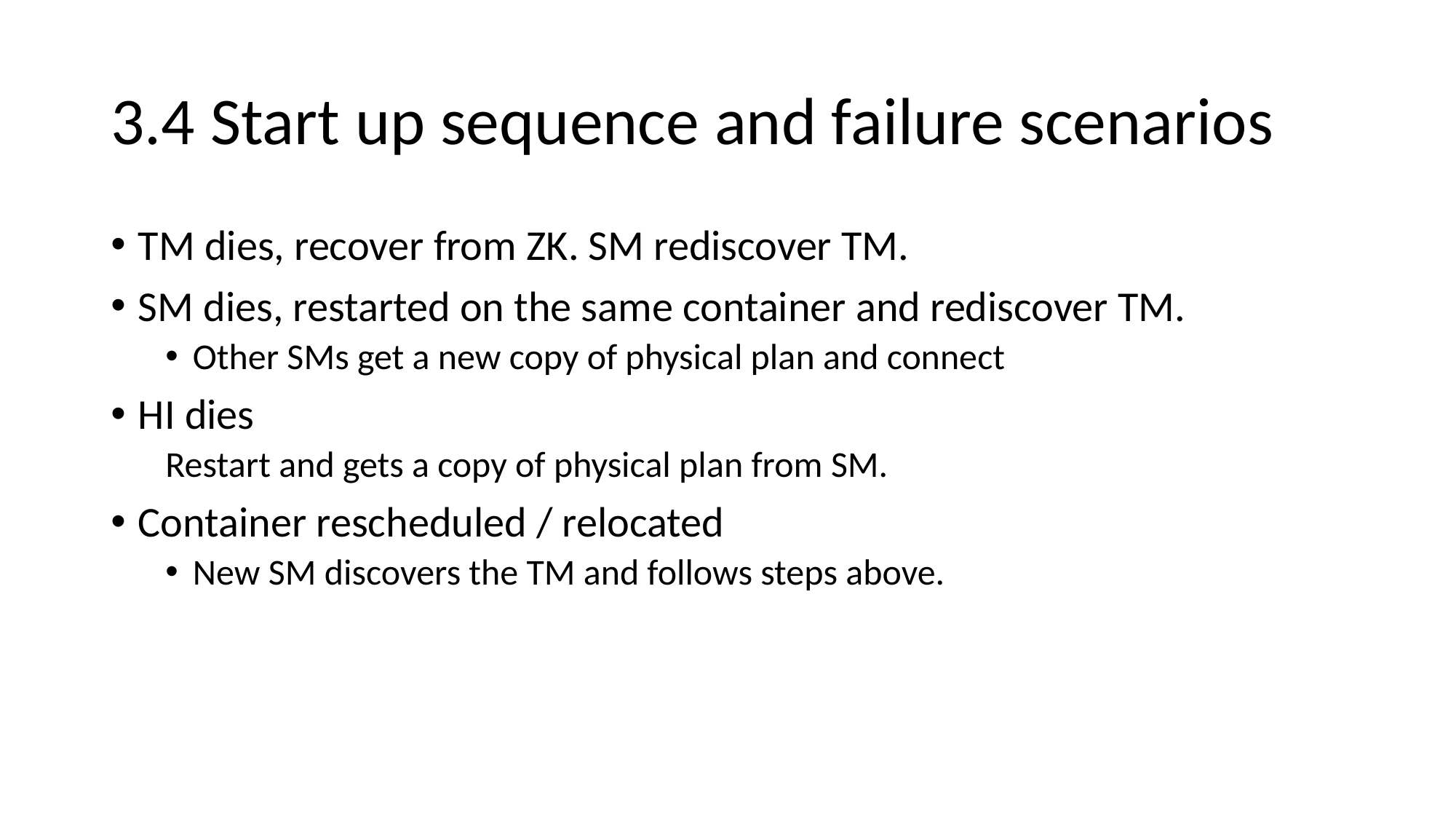

# 3.4 Start up sequence and failure scenarios
TM dies, recover from ZK. SM rediscover TM.
SM dies, restarted on the same container and rediscover TM.
Other SMs get a new copy of physical plan and connect
HI dies
Restart and gets a copy of physical plan from SM.
Container rescheduled / relocated
New SM discovers the TM and follows steps above.